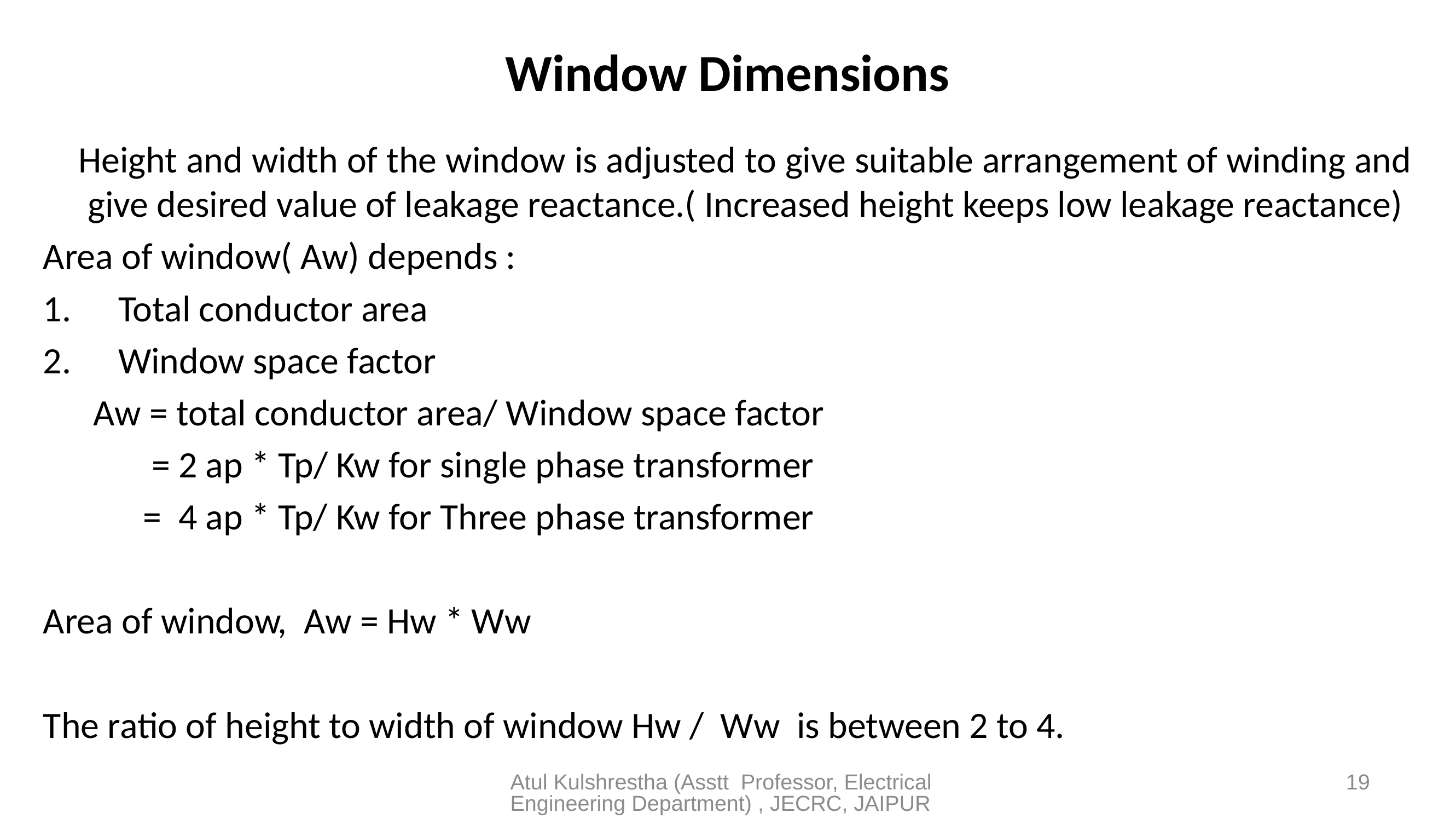

# Window Dimensions
    Height and width of the window is adjusted to give suitable arrangement of winding and give desired value of leakage reactance.( Increased height keeps low leakage reactance)
Area of window( Aw) depends :
Total conductor area
Window space factor
      Aw = total conductor area/ Window space factor
             = 2 ap * Tp/ Kw for single phase transformer
            =  4 ap * Tp/ Kw for Three phase transformer

Area of window,  Aw = Hw * Ww

The ratio of height to width of window Hw /  Ww  is between 2 to 4.

Atul Kulshrestha (Asstt  Professor, Electrical Engineering Department) , JECRC, JAIPUR
19